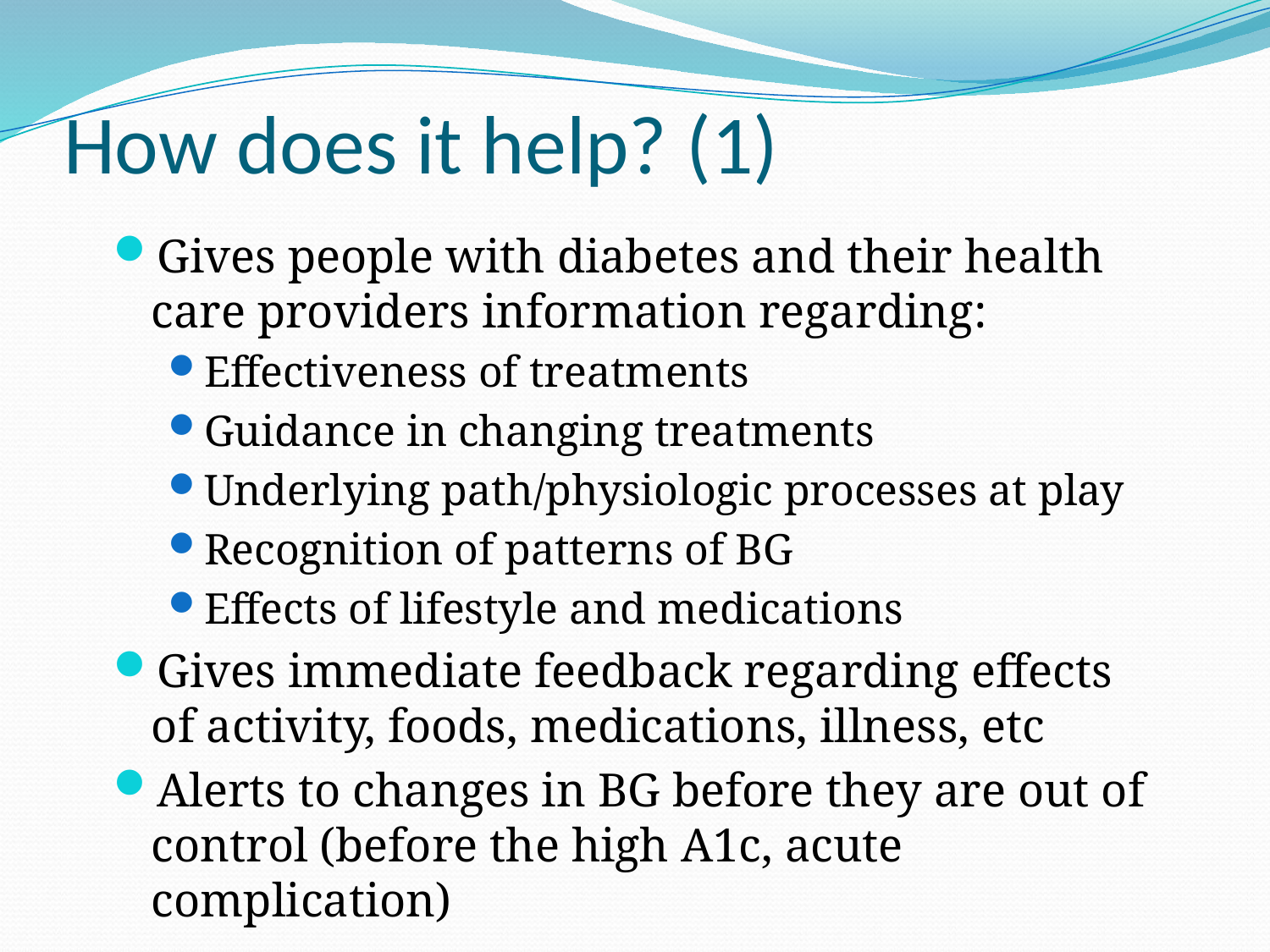

# How does it help? (1)
Gives people with diabetes and their health care providers information regarding:
Effectiveness of treatments
Guidance in changing treatments
Underlying path/physiologic processes at play
Recognition of patterns of BG
Effects of lifestyle and medications
Gives immediate feedback regarding effects of activity, foods, medications, illness, etc
Alerts to changes in BG before they are out of control (before the high A1c, acute complication)